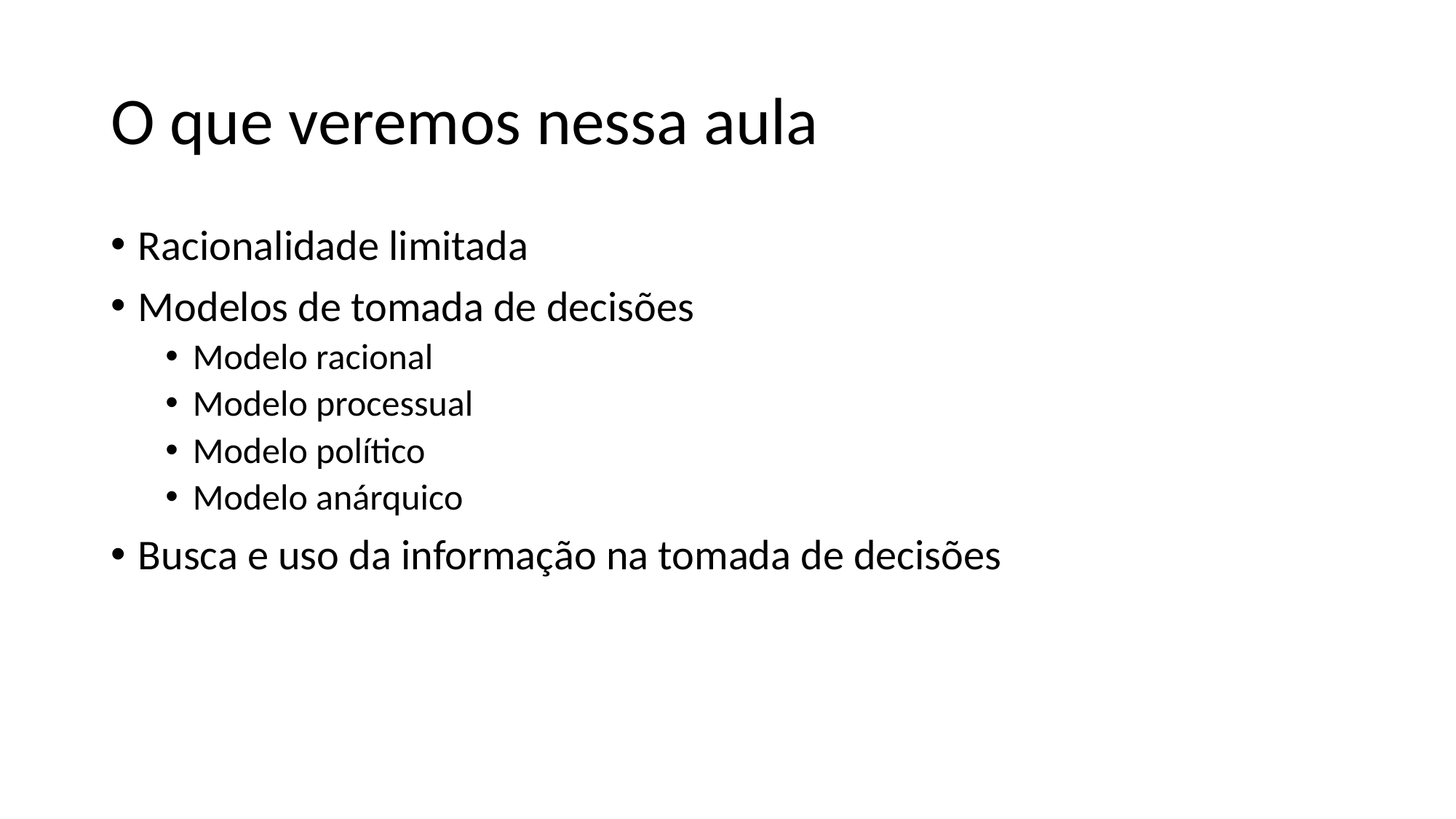

# O que veremos nessa aula
Racionalidade limitada
Modelos de tomada de decisões
Modelo racional
Modelo processual
Modelo político
Modelo anárquico
Busca e uso da informação na tomada de decisões